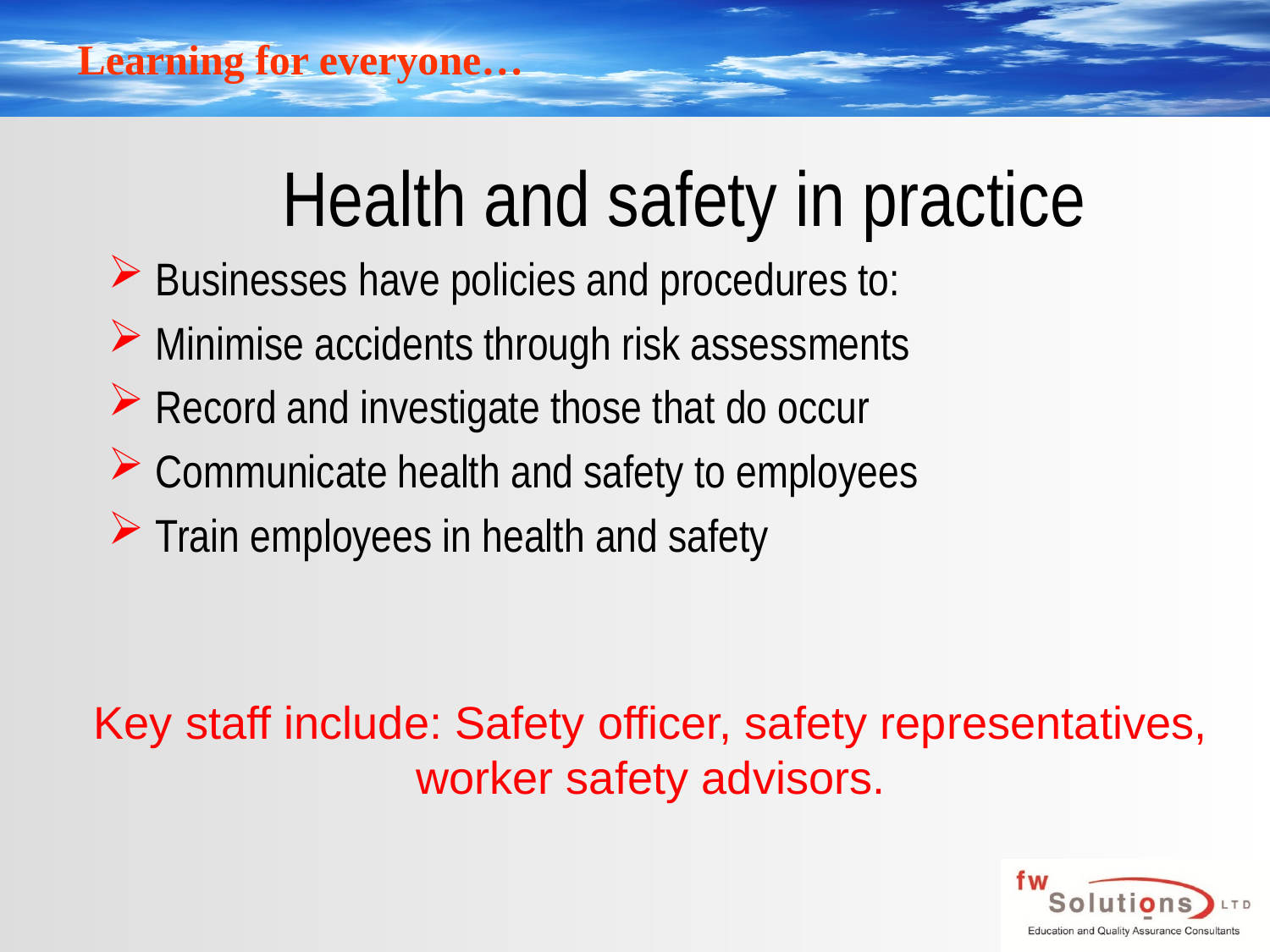

# Health and safety in practice
Businesses have policies and procedures to:
Minimise accidents through risk assessments
Record and investigate those that do occur
Communicate health and safety to employees
Train employees in health and safety
Key staff include: Safety officer, safety representatives, worker safety advisors.